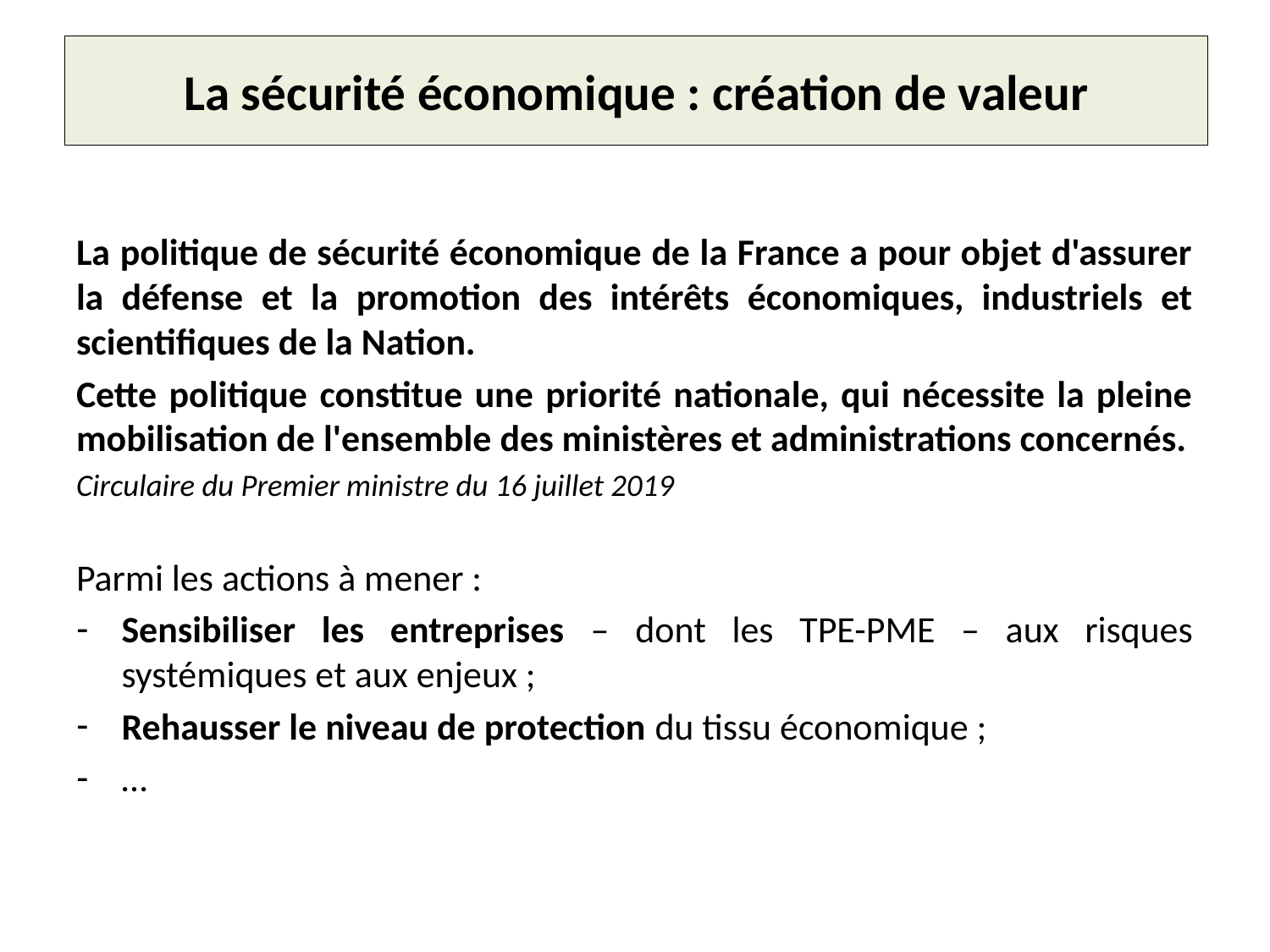

# La sécurité économique : création de valeur
La politique de sécurité économique de la France a pour objet d'assurer la défense et la promotion des intérêts économiques, industriels et scientifiques de la Nation.
Cette politique constitue une priorité nationale, qui nécessite la pleine mobilisation de l'ensemble des ministères et administrations concernés.
Circulaire du Premier ministre du 16 juillet 2019

Parmi les actions à mener :
Sensibiliser les entreprises – dont les TPE-PME – aux risques systémiques et aux enjeux ;
Rehausser le niveau de protection du tissu économique ;
…